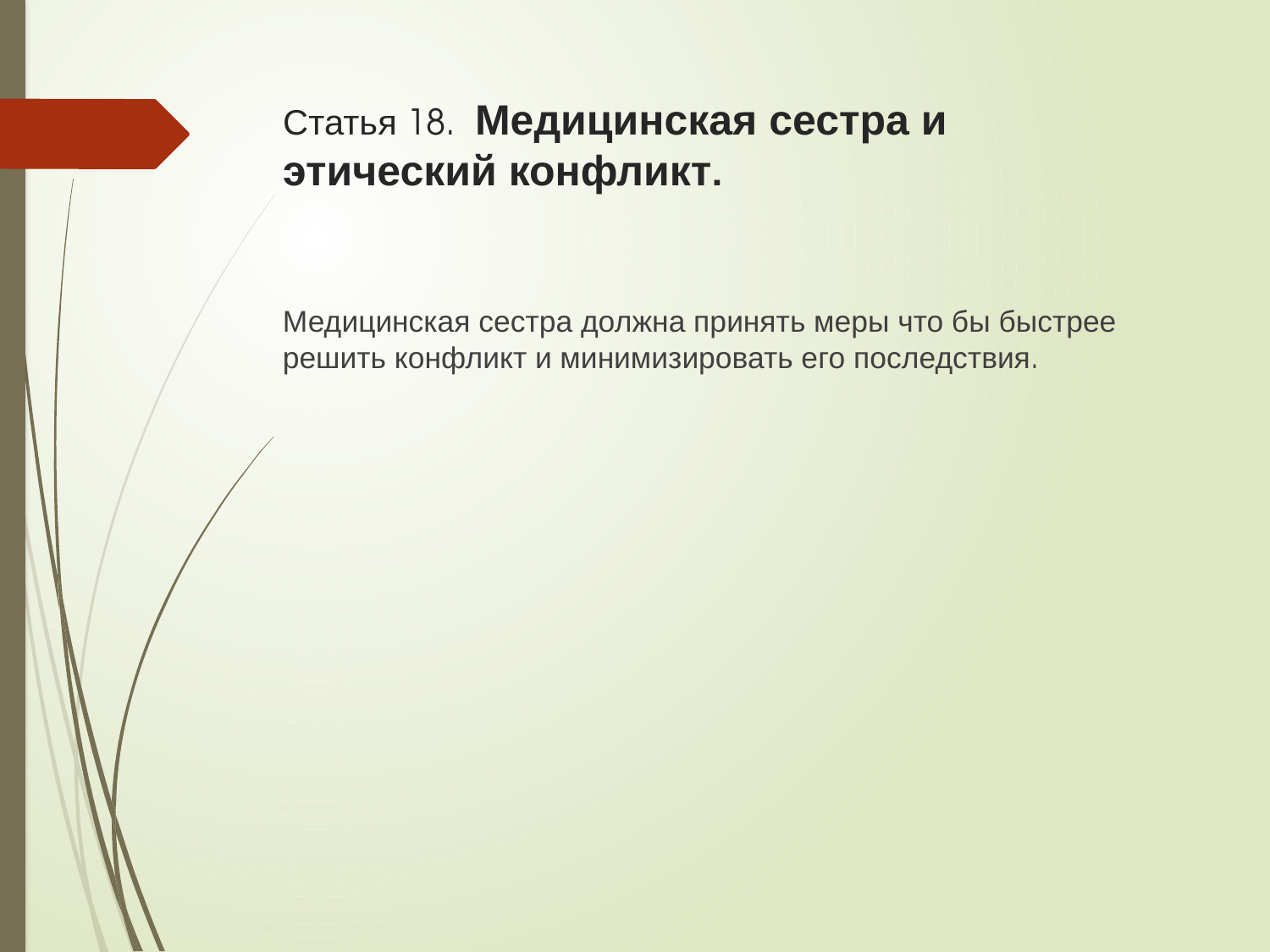

# Статья 18.  Медицинская сестра и этический конфликт.
Медицинская сестра должна принять меры что бы быстрее решить конфликт и минимизировать его последствия.